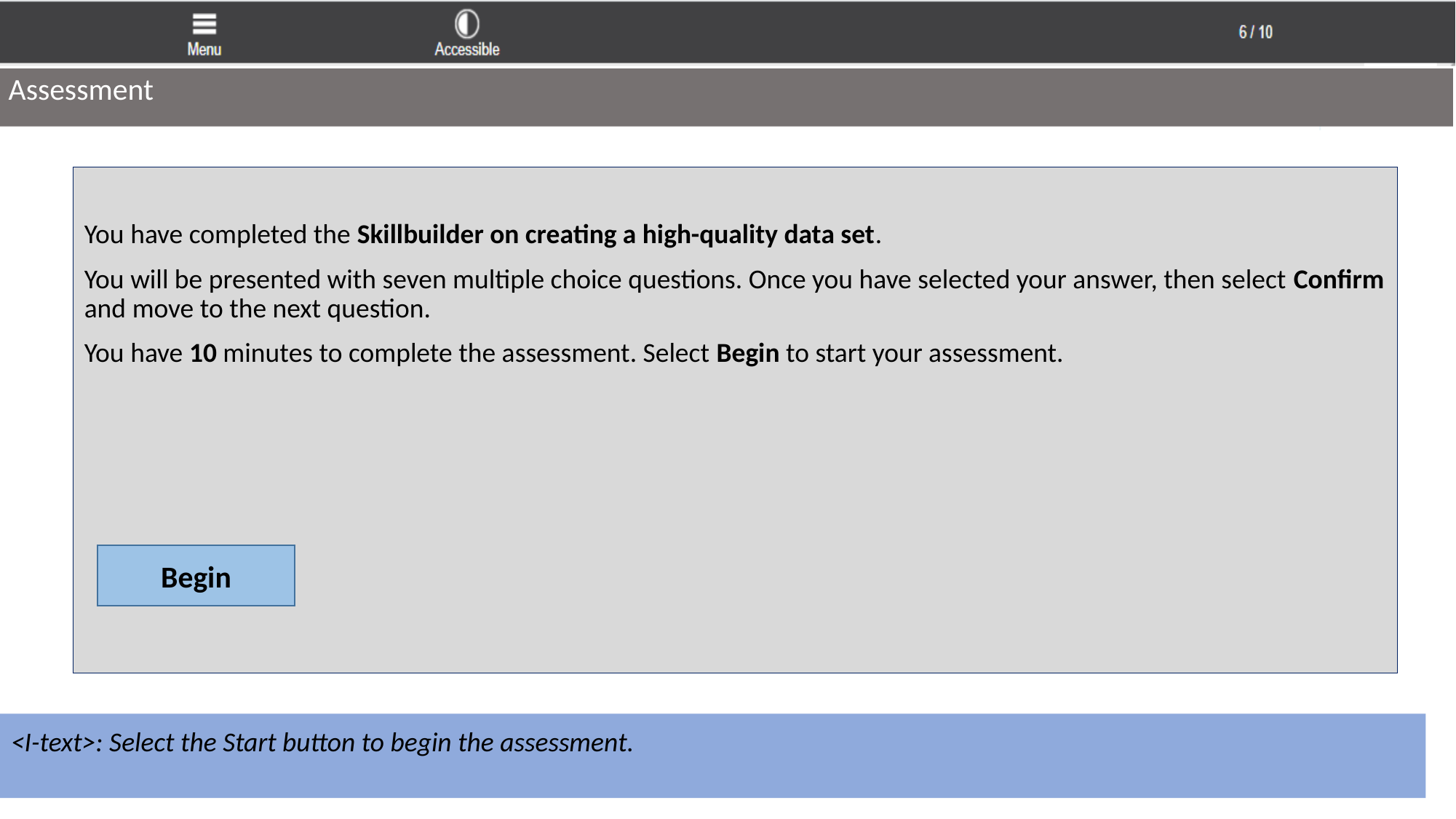

Notes to Developer:

This is the Assessment launch screen.
Learner will have to click the Start button to start the assessment.

Assessment

You have completed the Skillbuilder on creating a high-quality data set.
You will be presented with seven multiple choice questions. Once you have selected your answer, then select Confirm and move to the next question.
You have 10 minutes to complete the assessment. Select Begin to start your assessment.

Content Screen Type—Assessment launch screen
Begin
<I-text>: Select the Start button to begin the assessment.